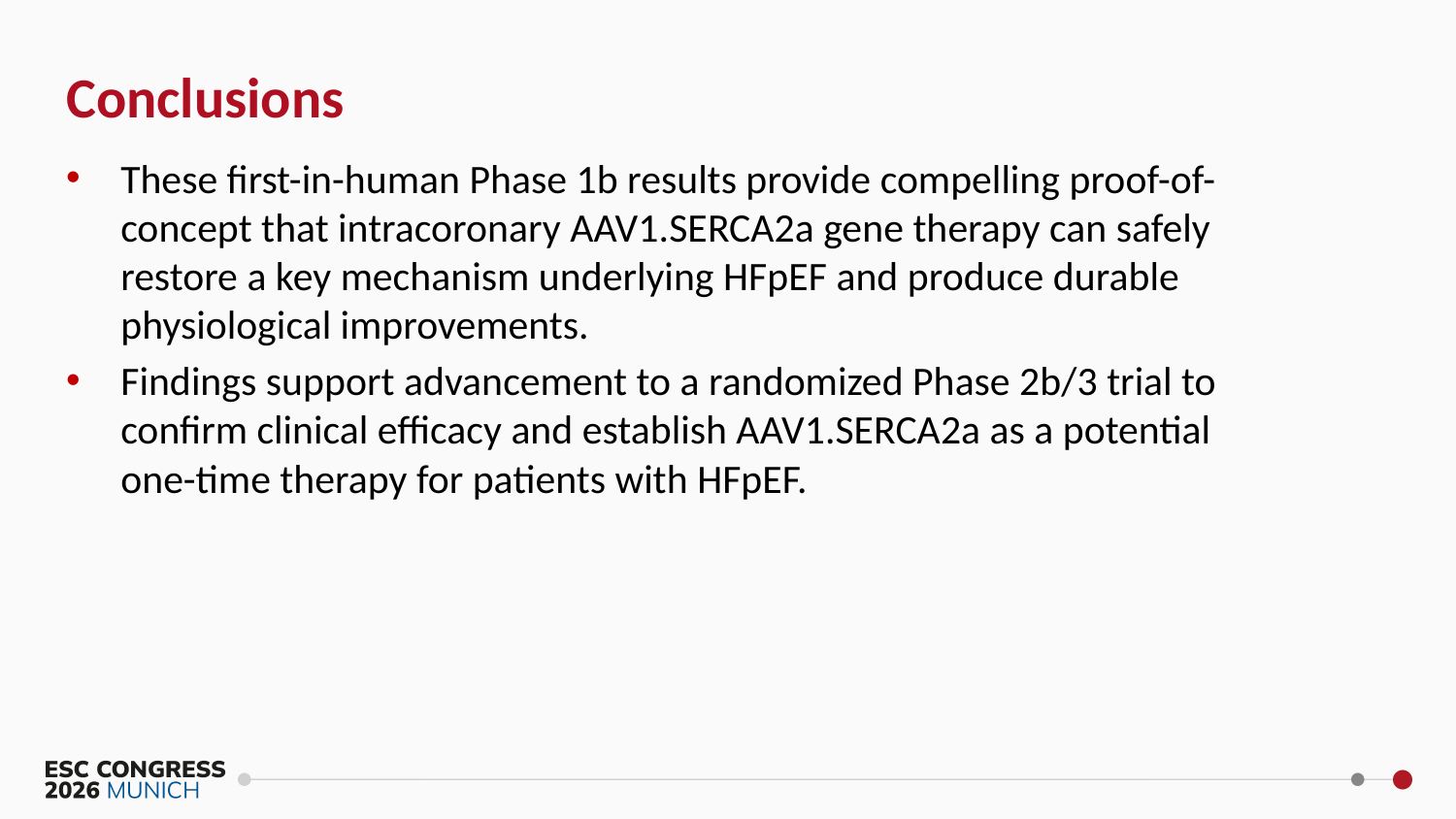

# Conclusions
These first-in-human Phase 1b results provide compelling proof-of-concept that intracoronary AAV1.SERCA2a gene therapy can safely restore a key mechanism underlying HFpEF and produce durable physiological improvements.
Findings support advancement to a randomized Phase 2b/3 trial to confirm clinical efficacy and establish AAV1.SERCA2a as a potential one-time therapy for patients with HFpEF.